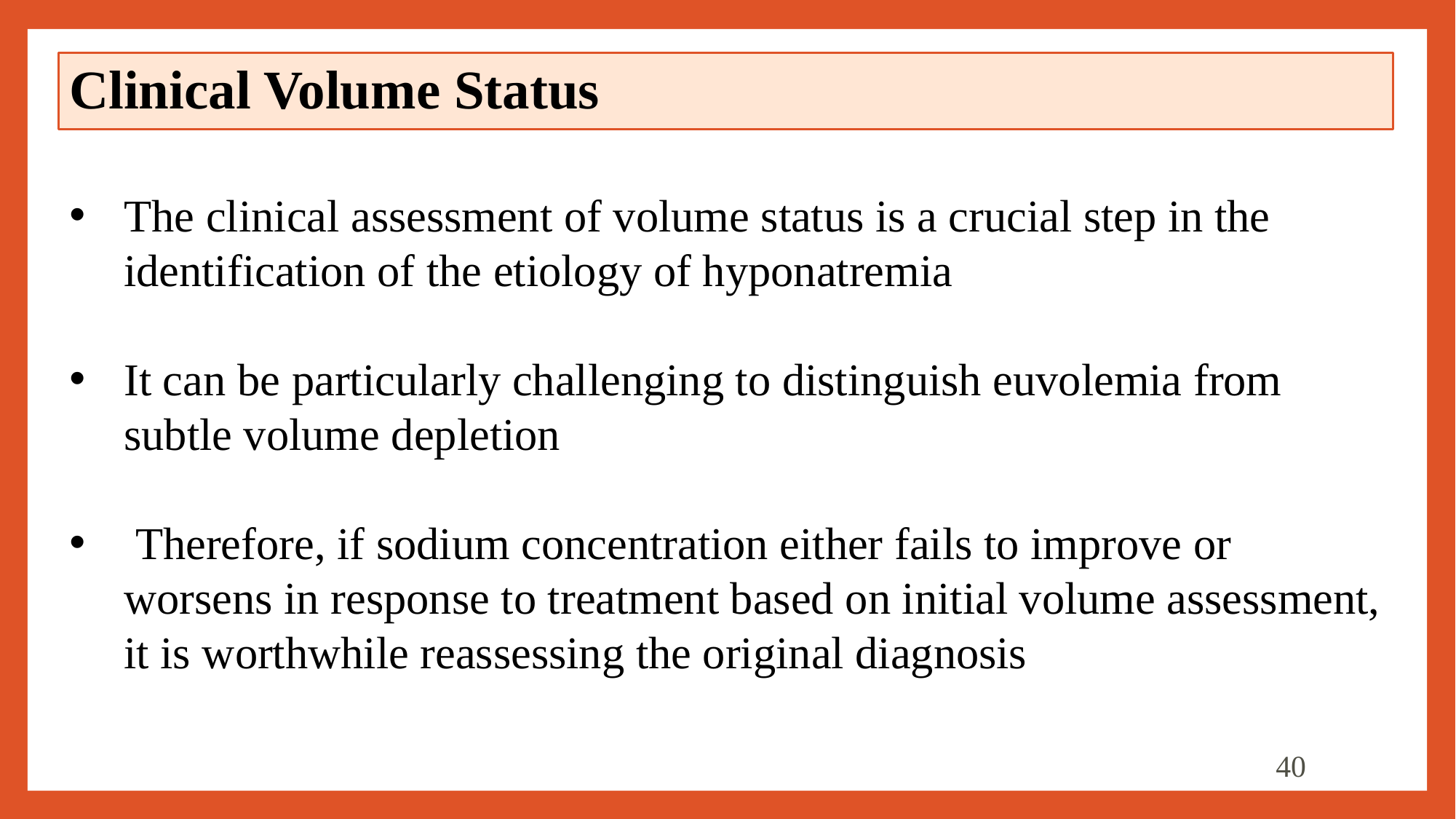

# Clinical Volume Status
The clinical assessment of volume status is a crucial step in the identification of the etiology of hyponatremia

It can be particularly challenging to distinguish euvolemia from subtle volume depletion

 Therefore, if sodium concentration either fails to improve or worsens in response to treatment based on initial volume assessment, it is worthwhile reassessing the original diagnosis

40